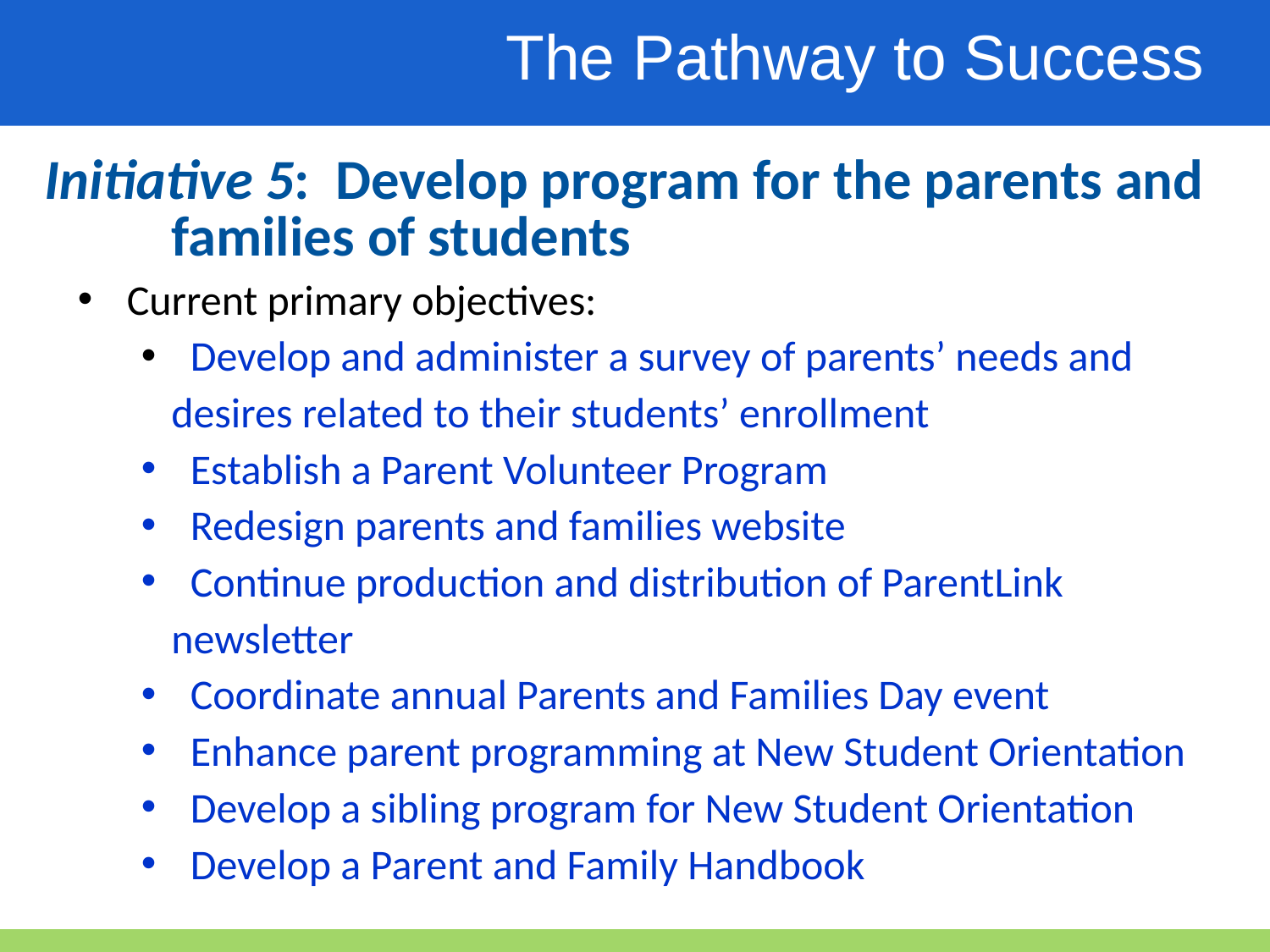

The Pathway to Success
Initiative 5:  Develop program for the parents and 	families of students
  Current primary objectives:
  Develop and administer a survey of parents’ needs and 	desires related to their students’ enrollment
  Establish a Parent Volunteer Program
  Redesign parents and families website
  Continue production and distribution of ParentLink 	newsletter
  Coordinate annual Parents and Families Day event
  Enhance parent programming at New Student Orientation
  Develop a sibling program for New Student Orientation
  Develop a Parent and Family Handbook